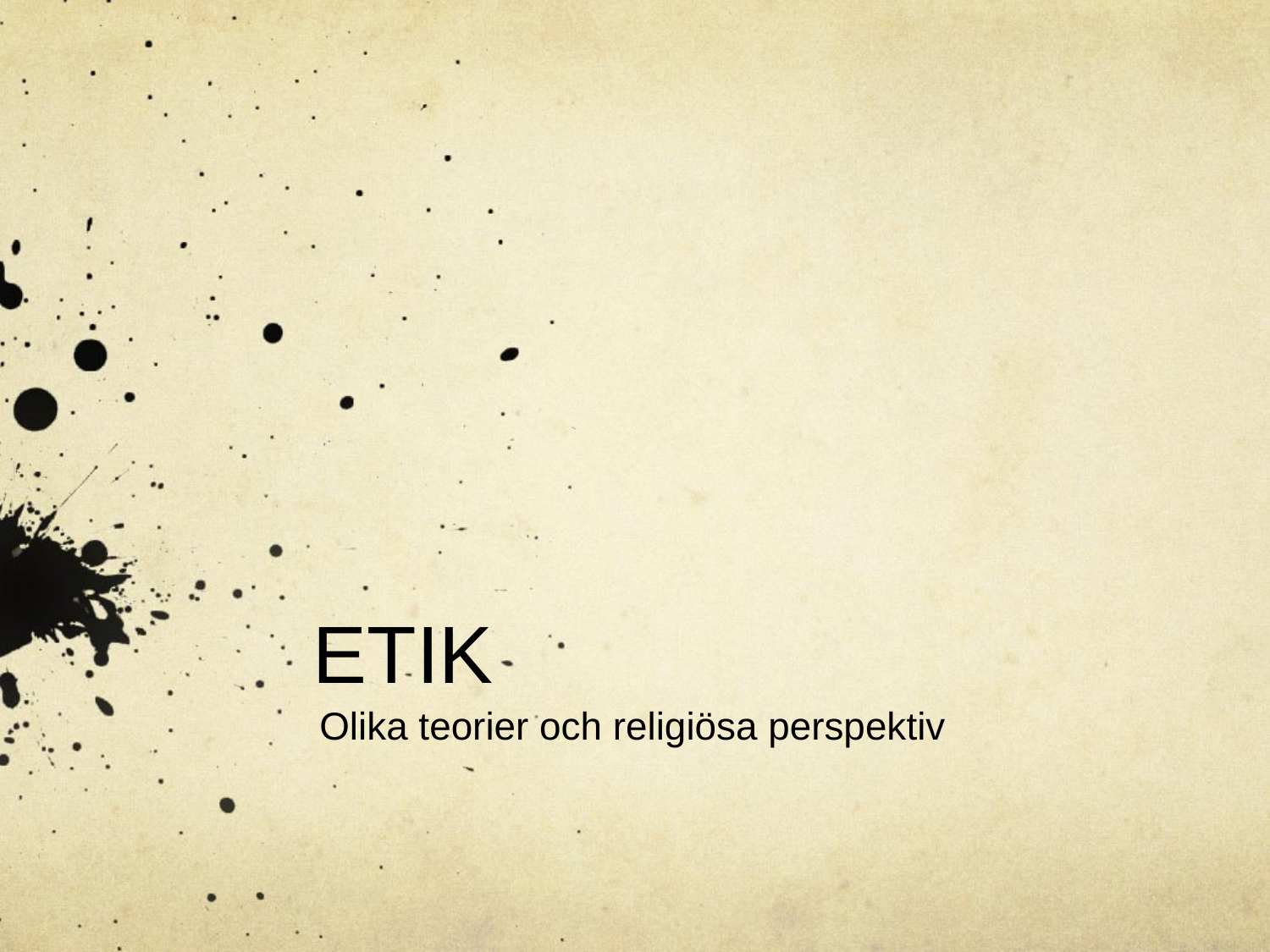

# ETIK
Olika teorier och religiösa perspektiv